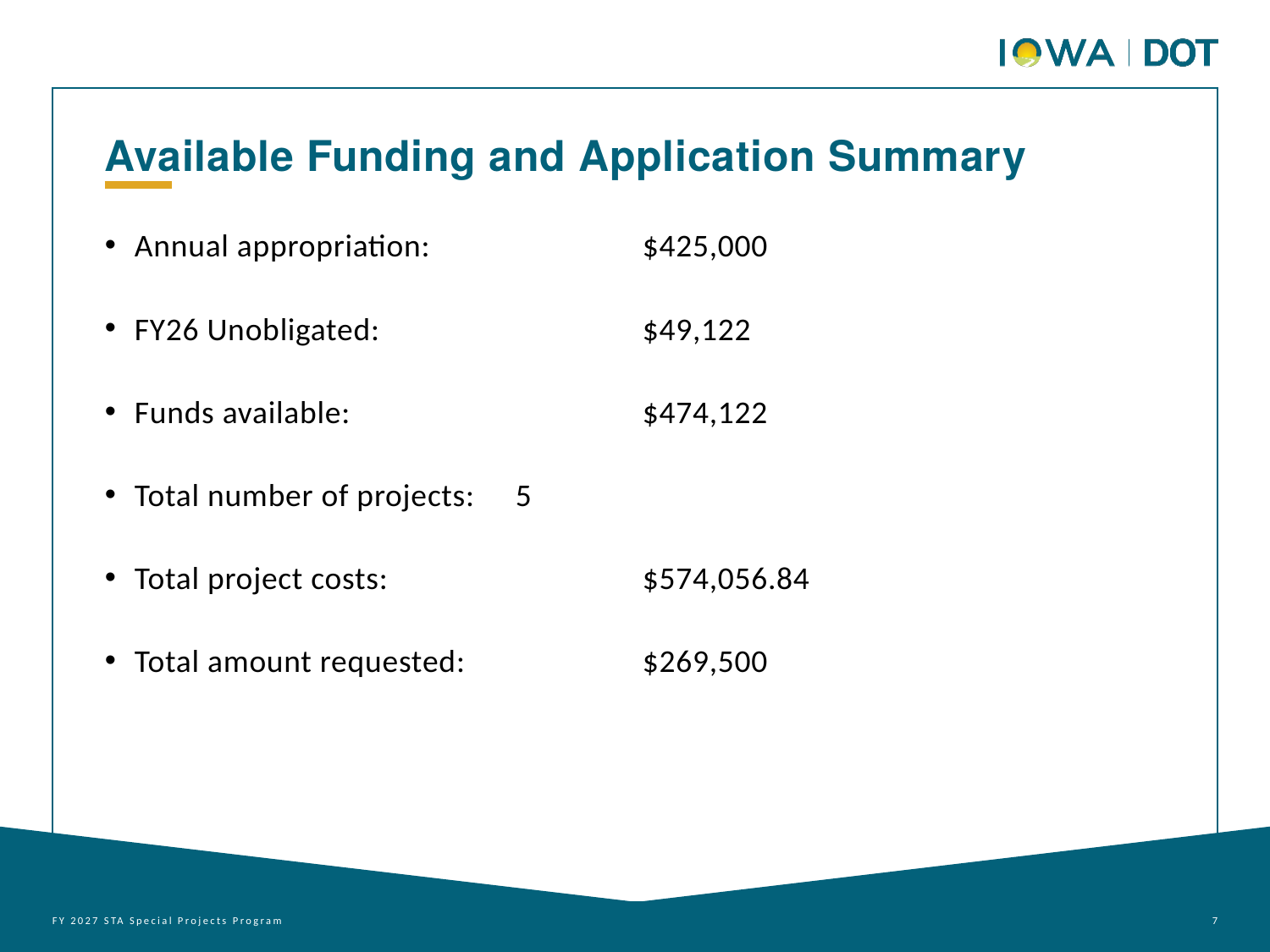

Available Funding and Application Summary
Annual appropriation:		$425,000
FY26 Unobligated:			$49,122
Funds available: 			$474,122
Total number of projects:  	5
Total project costs:  		$574,056.84
Total amount requested:  		$269,500